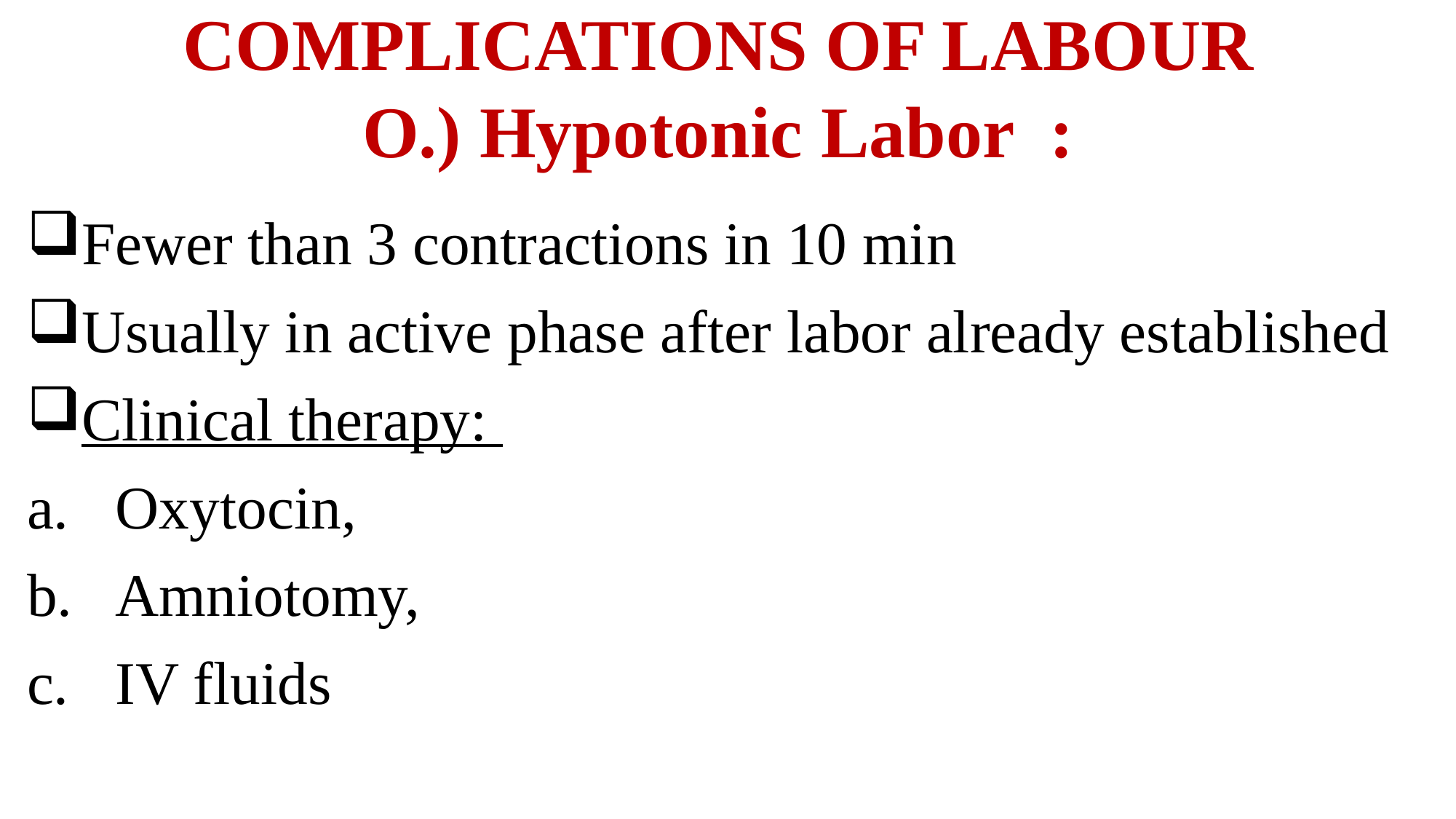

# COMPLICATIONS OF LABOUR O.) Hypotonic Labor  :
Fewer than 3 contractions in 10 min
Usually in active phase after labor already established
Clinical therapy:
Oxytocin,
Amniotomy,
IV fluids